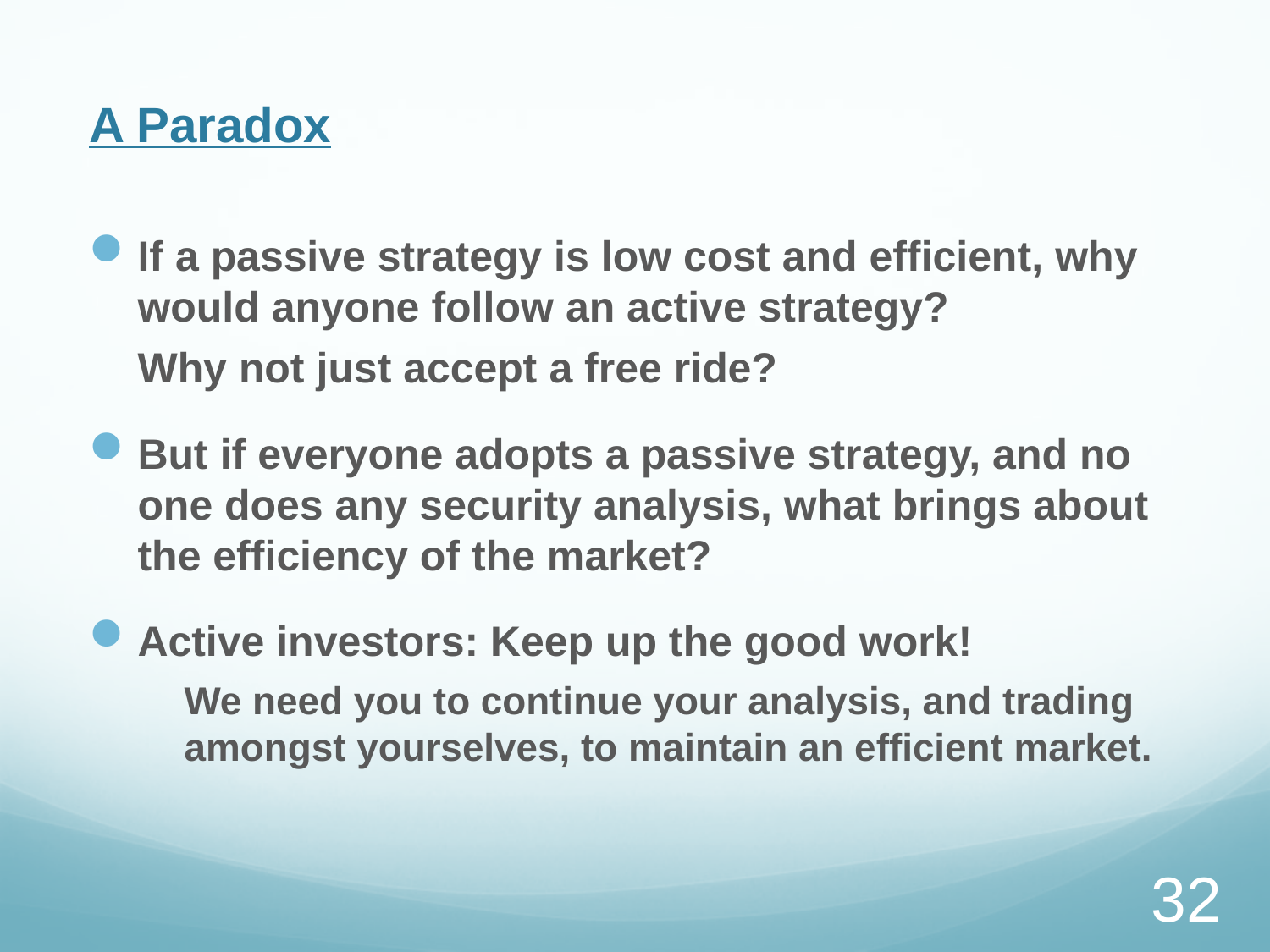

# A Paradox
If a passive strategy is low cost and efficient, why would anyone follow an active strategy?
Why not just accept a free ride?
But if everyone adopts a passive strategy, and no one does any security analysis, what brings about the efficiency of the market?
Active investors: Keep up the good work!
  	We need you to continue your analysis, and trading amongst yourselves, to maintain an efficient market.
32